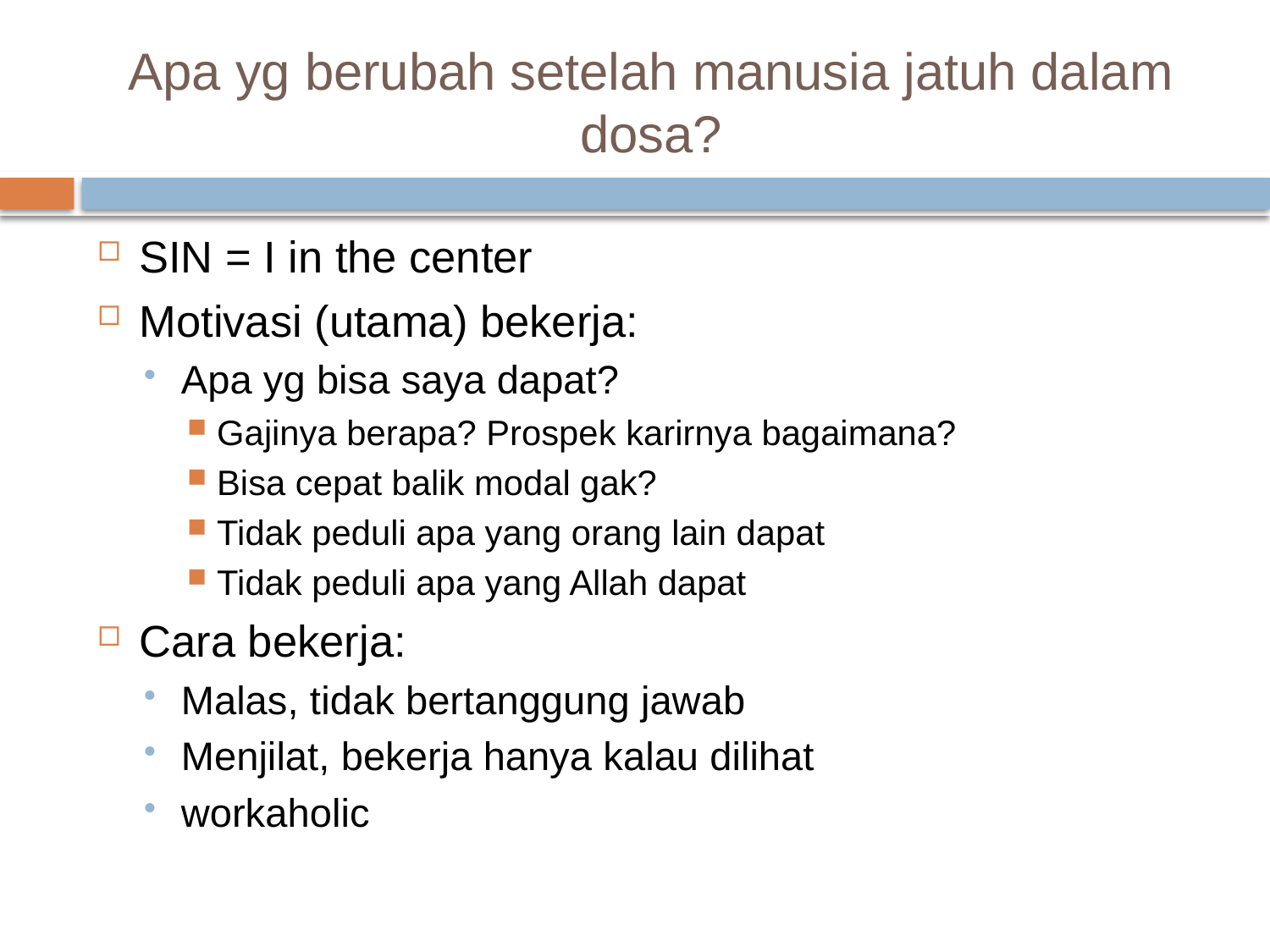

# Apa yg berubah setelah manusia jatuh dalam dosa?
SIN = I in the center
Motivasi (utama) bekerja:
Apa yg bisa saya dapat?
Gajinya berapa? Prospek karirnya bagaimana?
Bisa cepat balik modal gak?
Tidak peduli apa yang orang lain dapat
Tidak peduli apa yang Allah dapat
Cara bekerja:
Malas, tidak bertanggung jawab
Menjilat, bekerja hanya kalau dilihat
workaholic